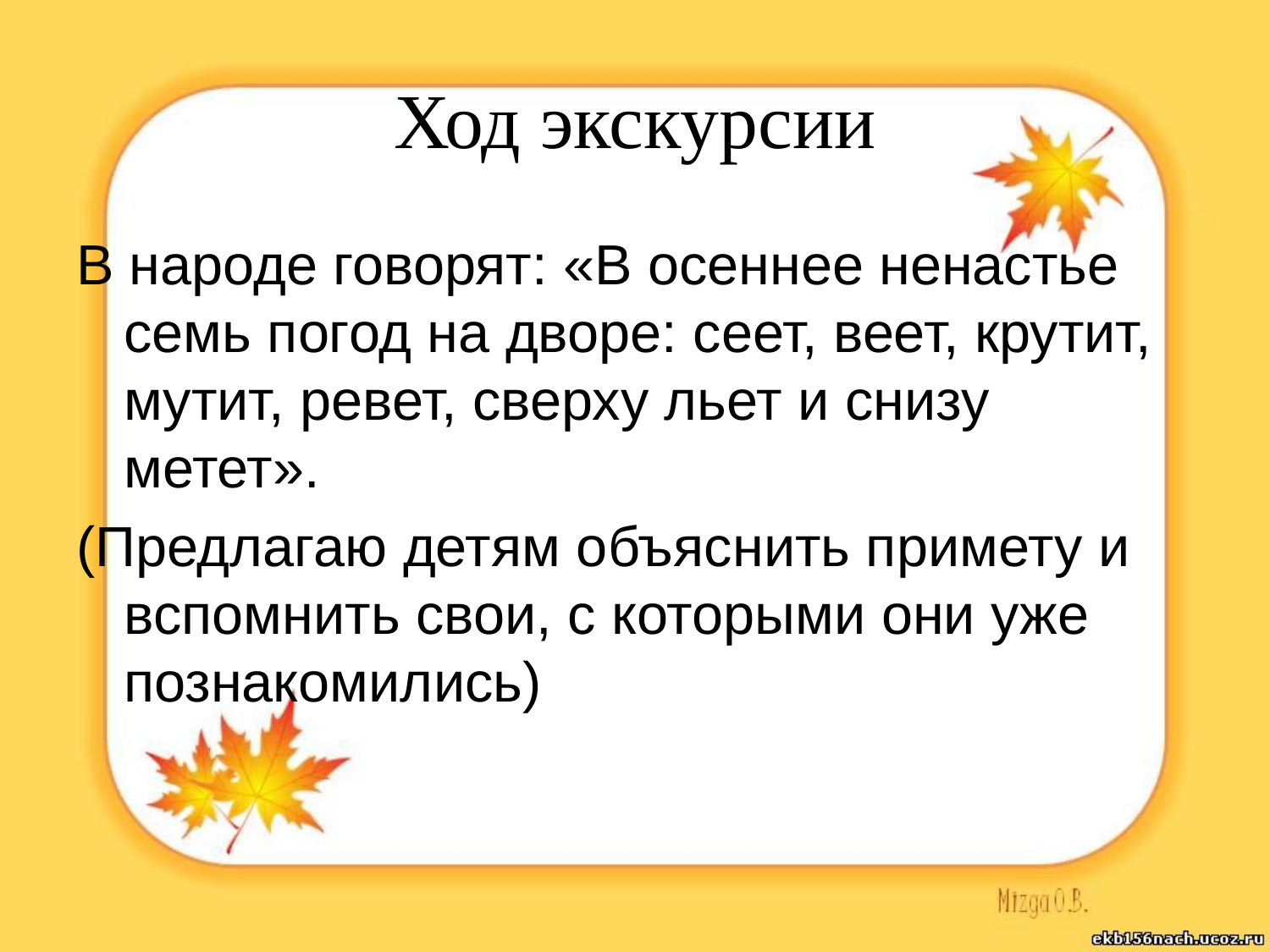

# Ход экскурсии
В народе говорят: «В осеннее ненастье семь погод на дворе: сеет, веет, крутит, мутит, ревет, сверху льет и снизу метет».
(Предлагаю детям объяснить примету и вспомнить свои, с которыми они уже познакомились)